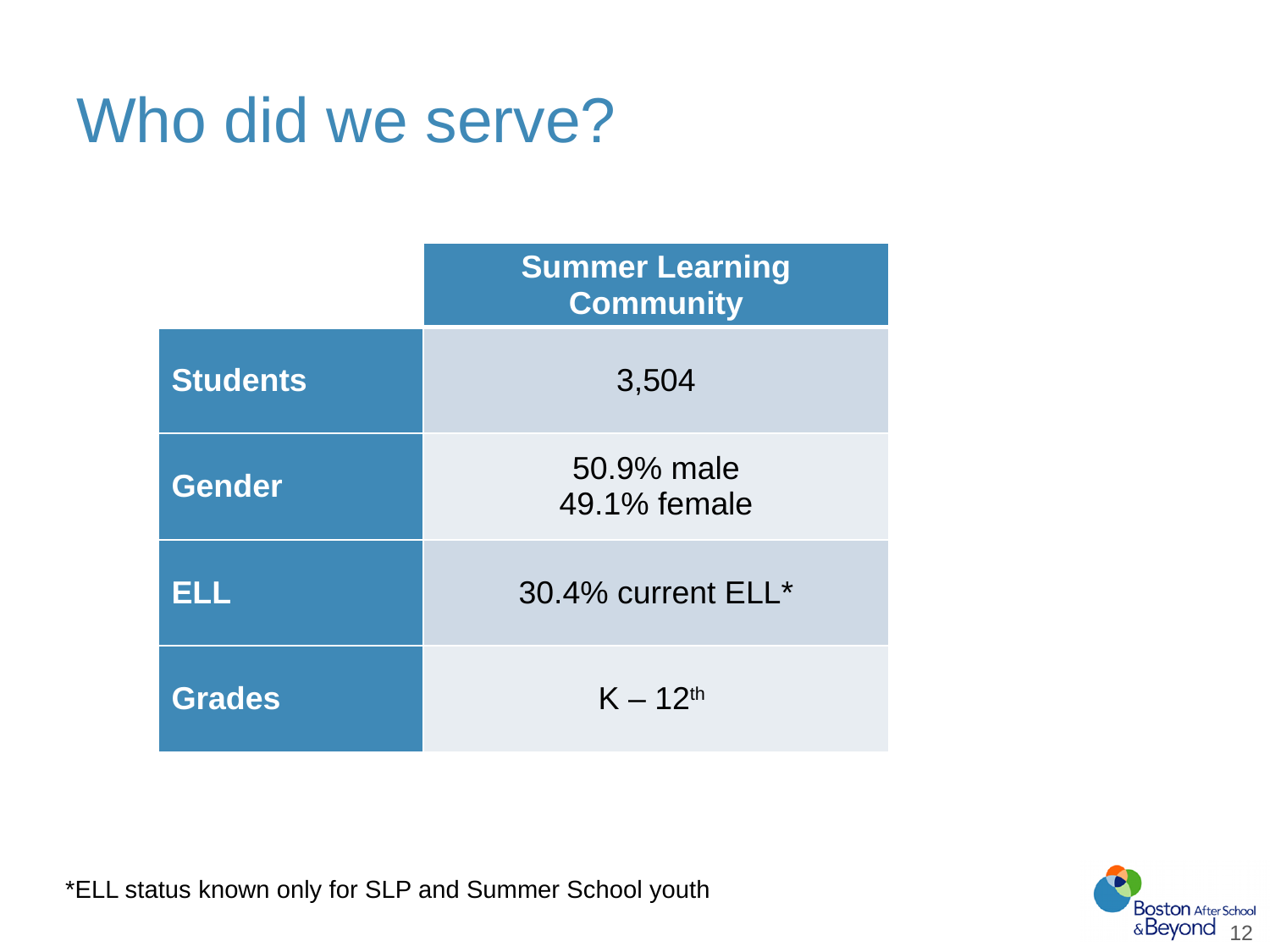

# Who did we serve?
|  | Summer Learning Community |
| --- | --- |
| Students | 3,504 |
| Gender | 50.9% male 49.1% female |
| ELL | 30.4% current ELL\* |
| Grades | K – 12th |
*ELL status known only for SLP and Summer School youth
12